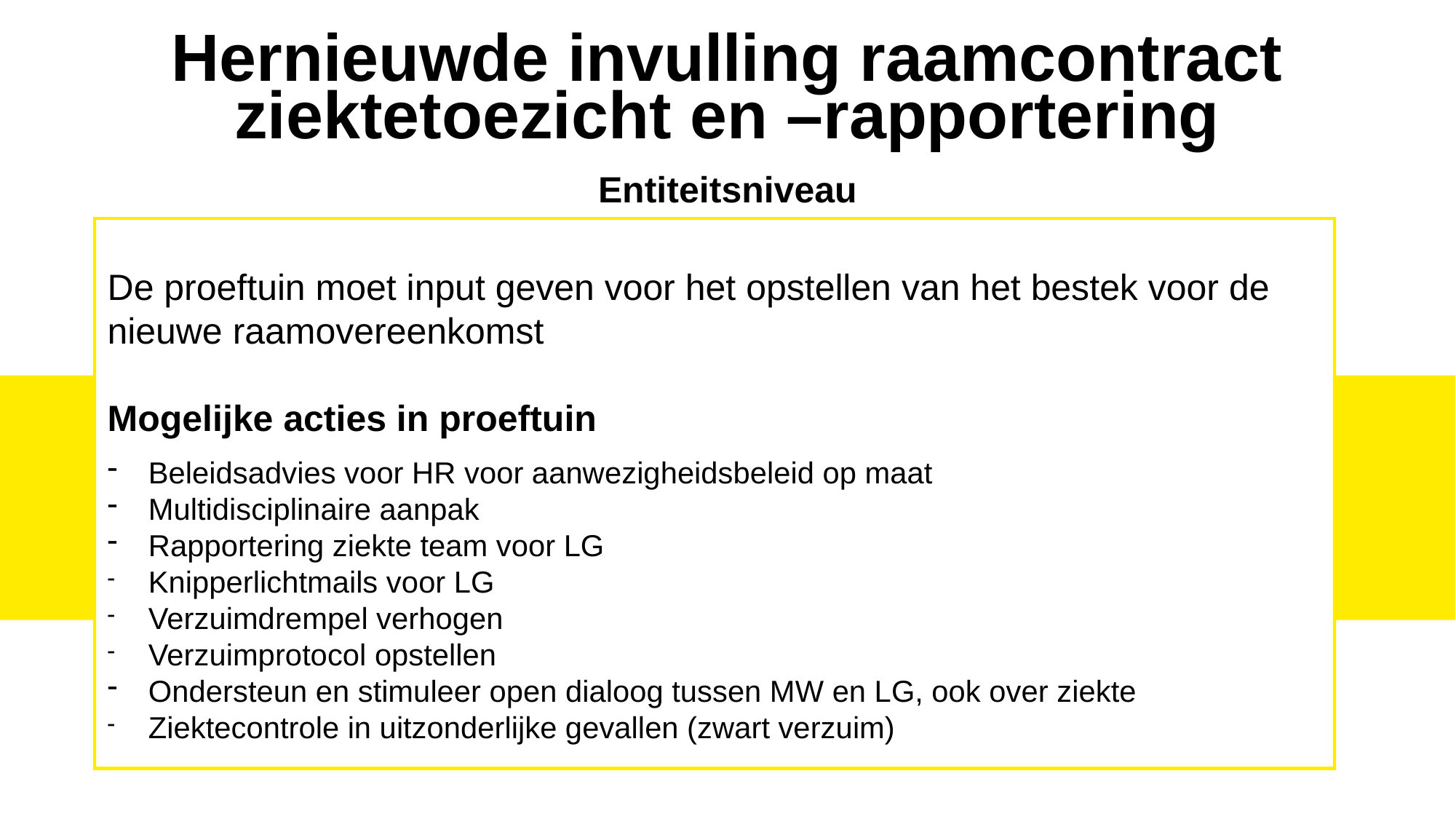

# Hernieuwde invulling raamcontract ziektetoezicht en –rapportering Entiteitsniveau

De proeftuin moet input geven voor het opstellen van het bestek voor de nieuwe raamovereenkomst

Mogelijke acties in proeftuin

Beleidsadvies voor HR voor aanwezigheidsbeleid op maat
Multidisciplinaire aanpak
Rapportering ziekte team voor LG
Knipperlichtmails voor LG
Verzuimdrempel verhogen
Verzuimprotocol opstellen
Ondersteun en stimuleer open dialoog tussen MW en LG, ook over ziekte
Ziektecontrole in uitzonderlijke gevallen (zwart verzuim)